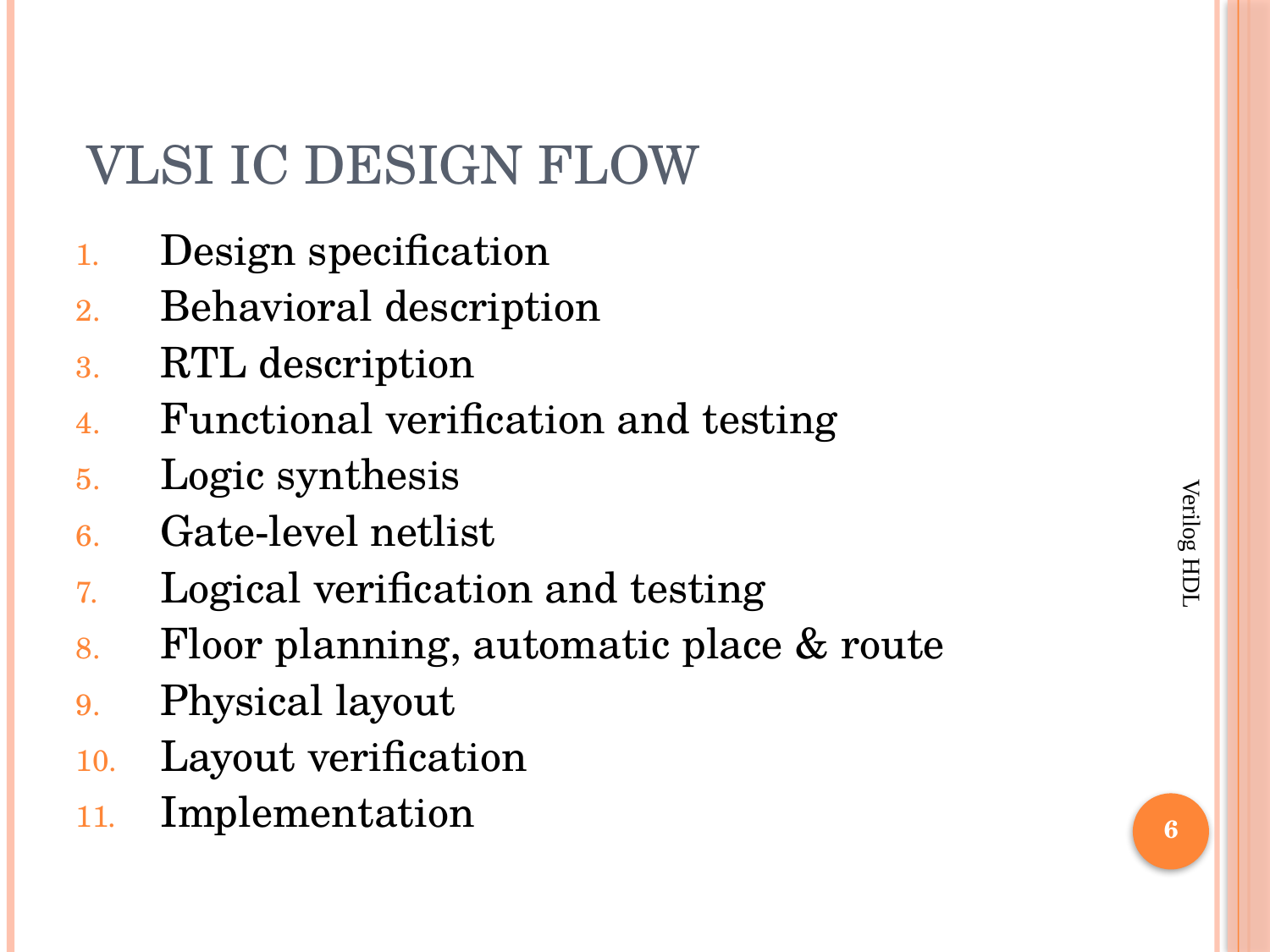

# VLSI IC Design Flow
Design specification
Behavioral description
RTL description
Functional verification and testing
Logic synthesis
Gate-level netlist
Logical verification and testing
Floor planning, automatic place & route
Physical layout
Layout verification
Implementation
Verilog HDL
6